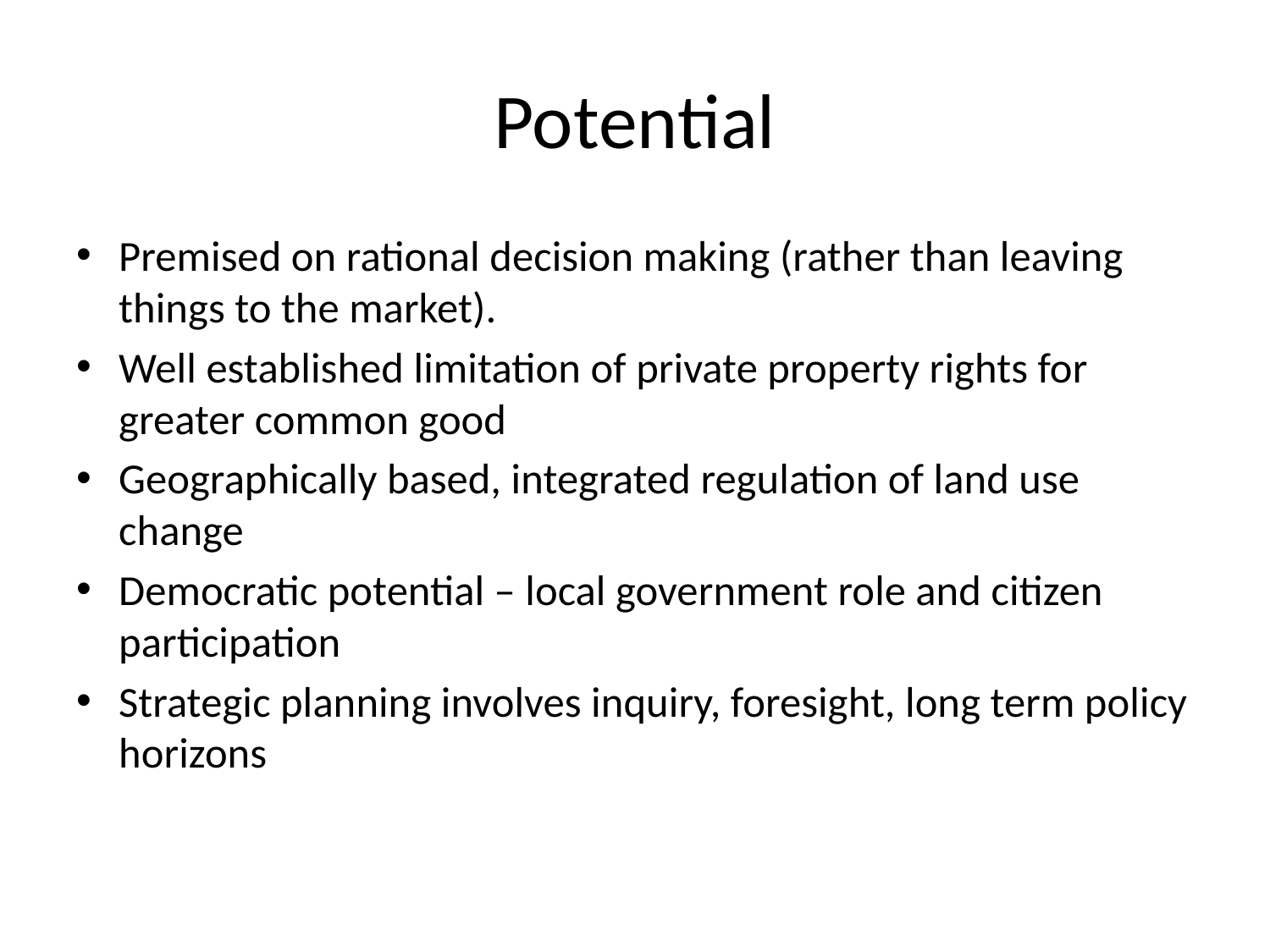

# Potential
Premised on rational decision making (rather than leaving things to the market).
Well established limitation of private property rights for greater common good
Geographically based, integrated regulation of land use change
Democratic potential – local government role and citizen participation
Strategic planning involves inquiry, foresight, long term policy horizons